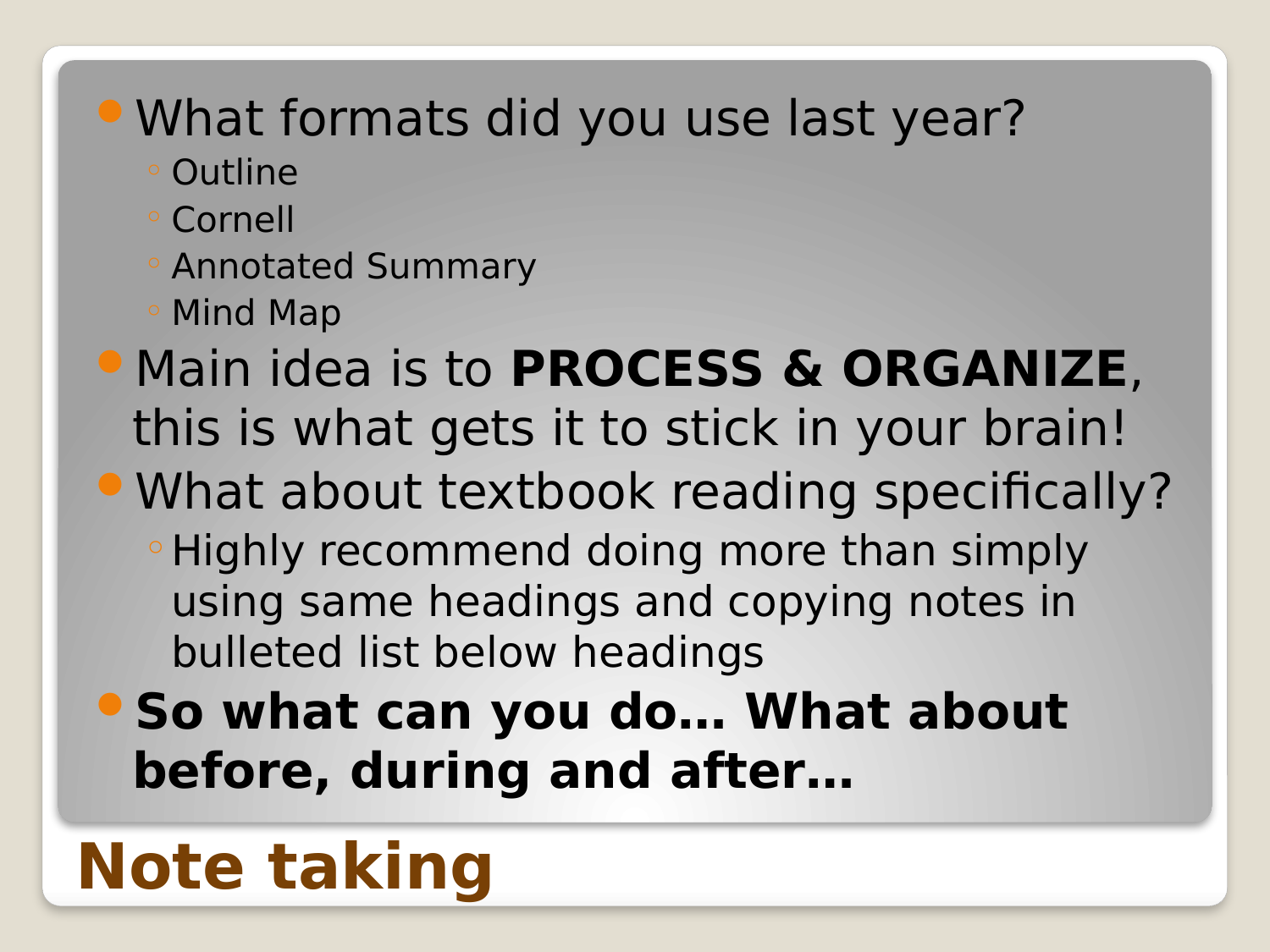

What formats did you use last year?
Outline
Cornell
Annotated Summary
Mind Map
Main idea is to PROCESS & ORGANIZE, this is what gets it to stick in your brain!
What about textbook reading specifically?
Highly recommend doing more than simply using same headings and copying notes in bulleted list below headings
So what can you do… What about before, during and after…
# Note taking